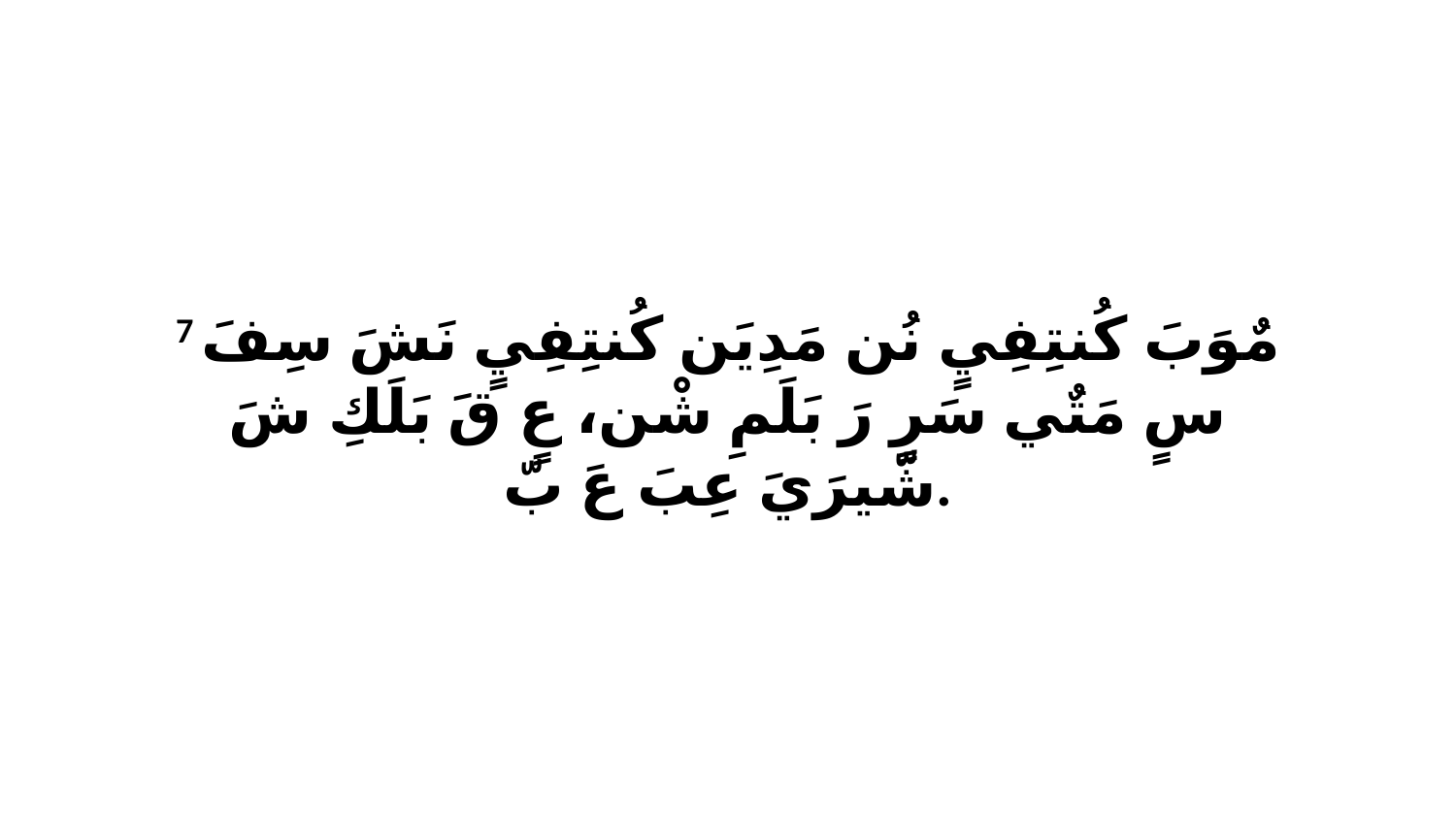

7 مٌوَبَ كُنتِفِيٍ نُن مَدِيَن كُنتِفِيٍ نَشَ سِفَ سٍ مَتٌي سَرٍ رَ بَلَمِ شْن، عٍ قَ بَلَكِ شَ شّيرَيَ عِبَ عَ بّ.